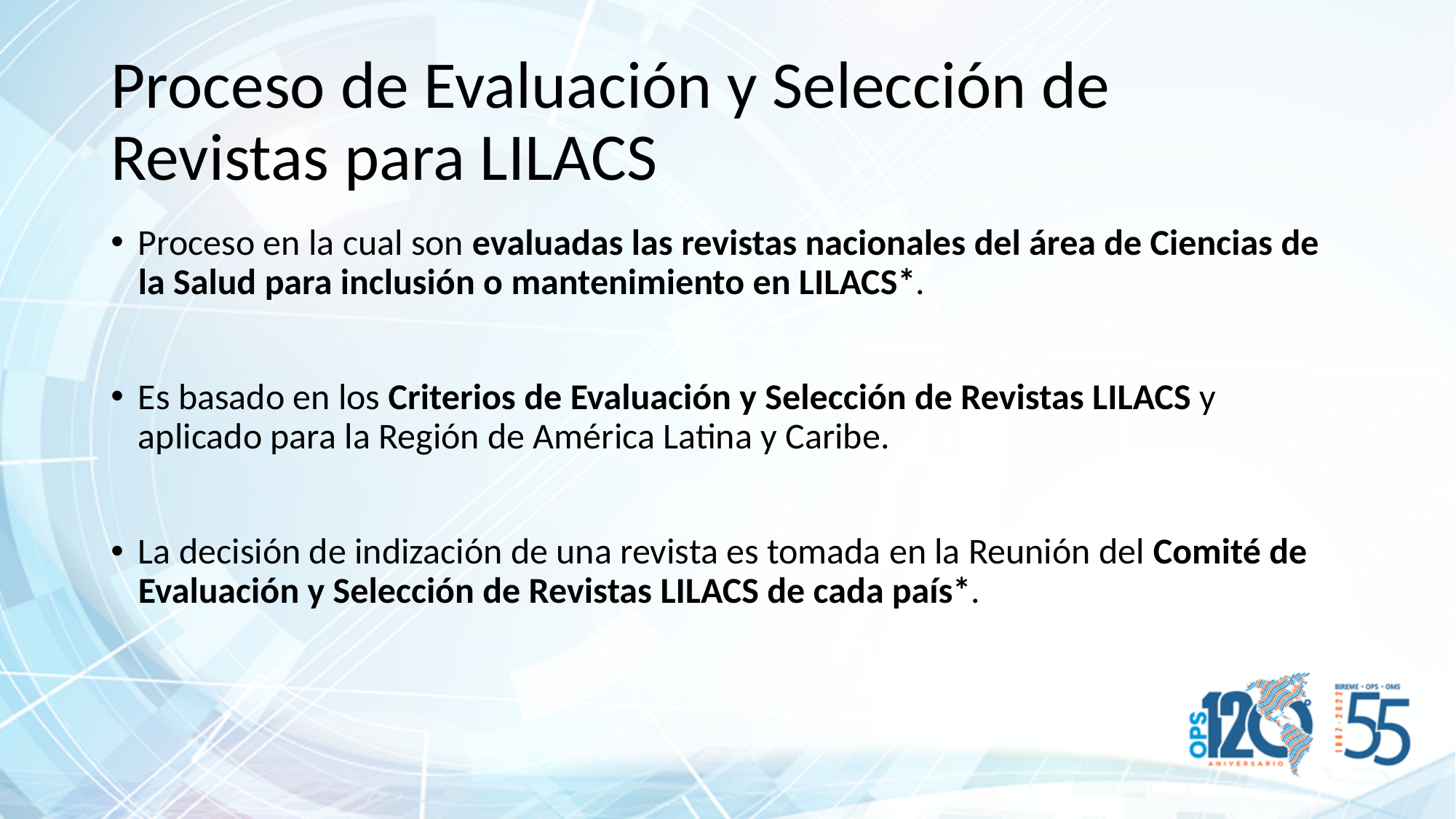

# Proceso de Evaluación y Selección de Revistas para LILACS
Proceso en la cual son evaluadas las revistas nacionales del área de Ciencias de la Salud para inclusión o mantenimiento en LILACS*.

Es basado en los Criterios de Evaluación y Selección de Revistas LILACS y aplicado para la Región de América Latina y Caribe.

La decisión de indización de una revista es tomada en la Reunión del Comité de Evaluación y Selección de Revistas LILACS de cada país*.